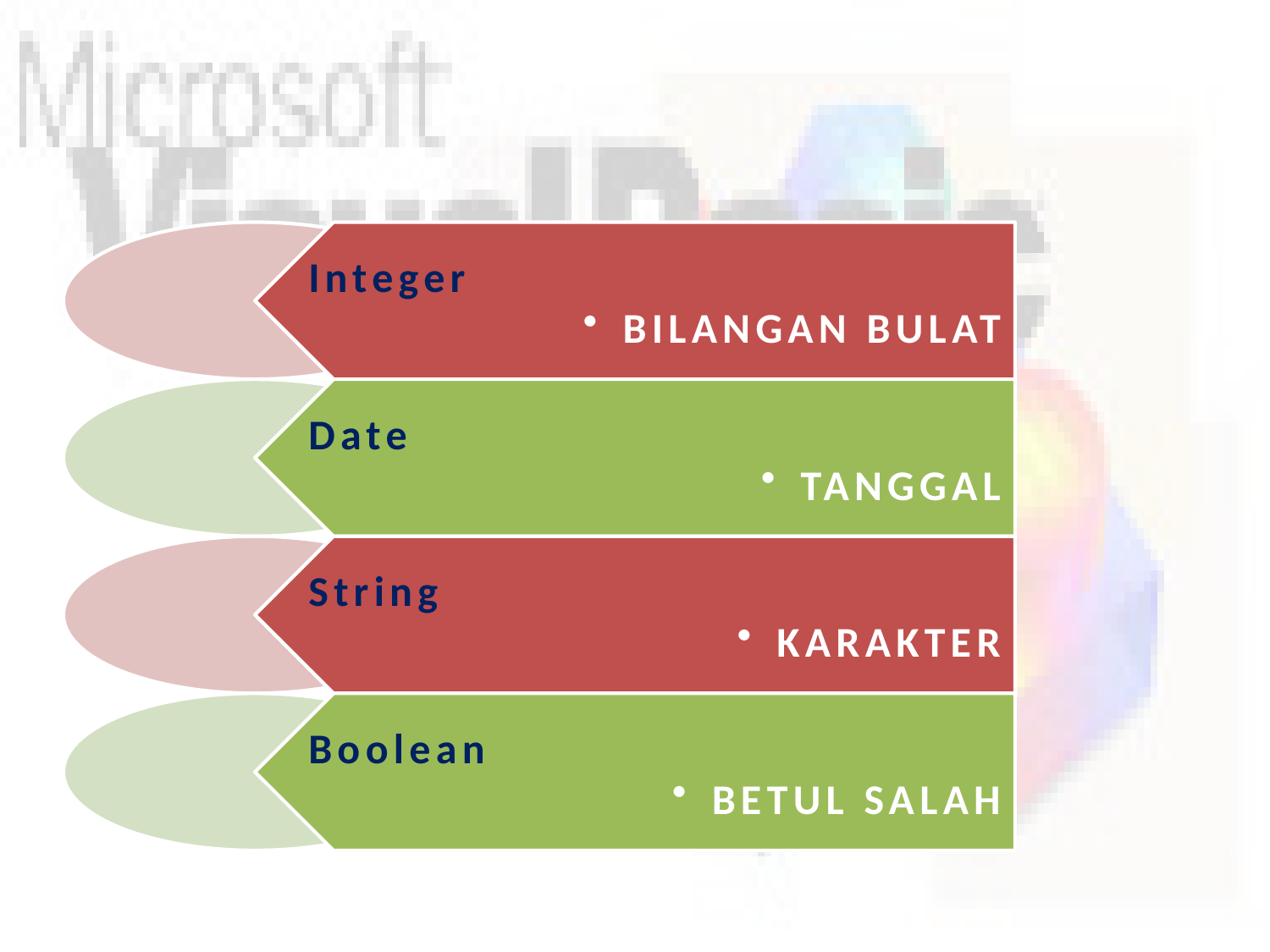

#
Integer
Date
String
Boolean
BILANGAN BULAT
TANGGAL
KARAKTER
BETUL SALAH